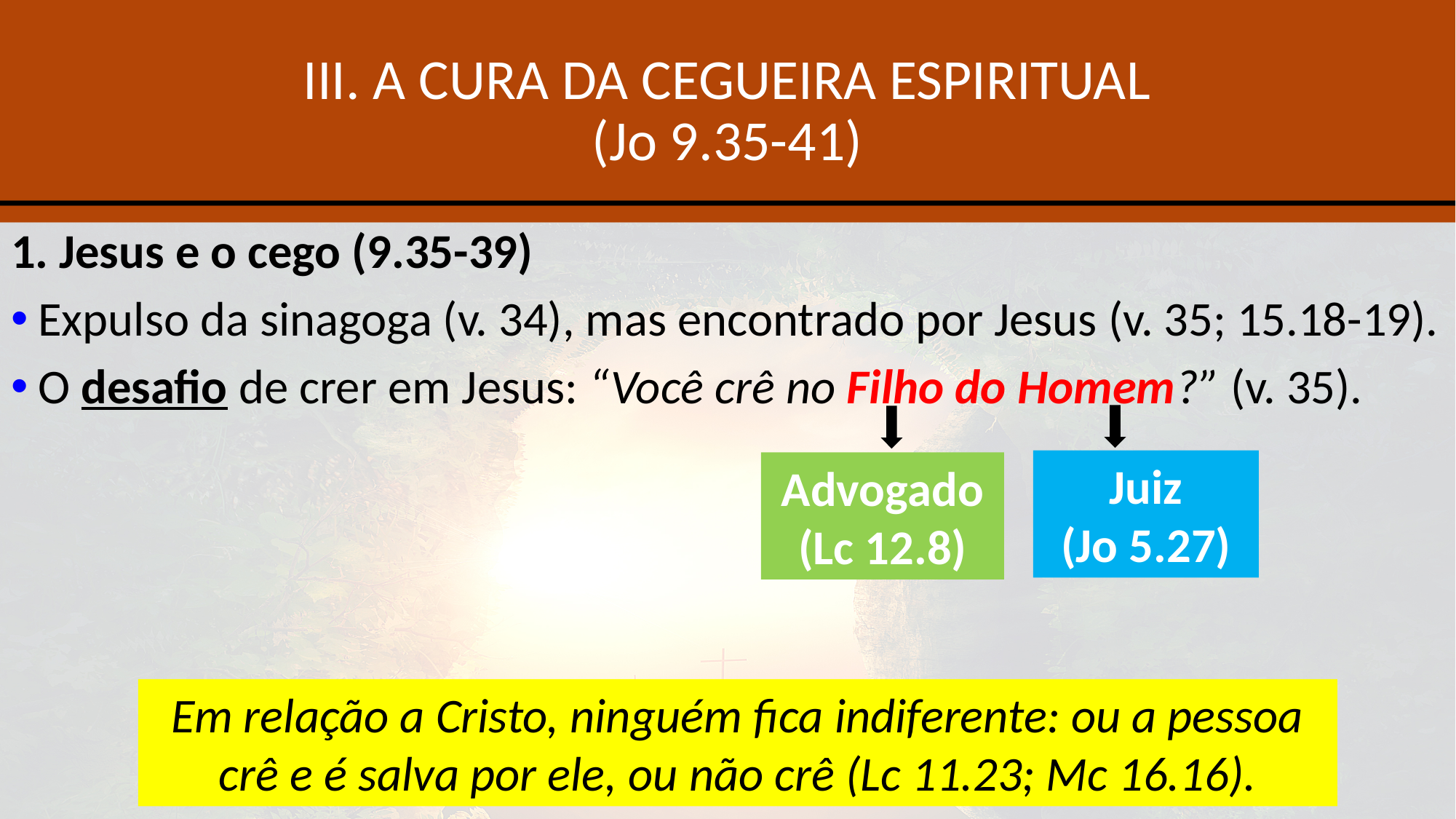

# III. A CURA DA CEGUEIRA ESPIRITUAL (Jo 9.35-41)
1. Jesus e o cego (9.35-39)
Expulso da sinagoga (v. 34), mas encontrado por Jesus (v. 35; 15.18-19).
O desafio de crer em Jesus: “Você crê no Filho do Homem?” (v. 35).

Juiz
(Jo 5.27)
Advogado (Lc 12.8)
Em relação a Cristo, ninguém fica indiferente: ou a pessoa crê e é salva por ele, ou não crê (Lc 11.23; Mc 16.16).